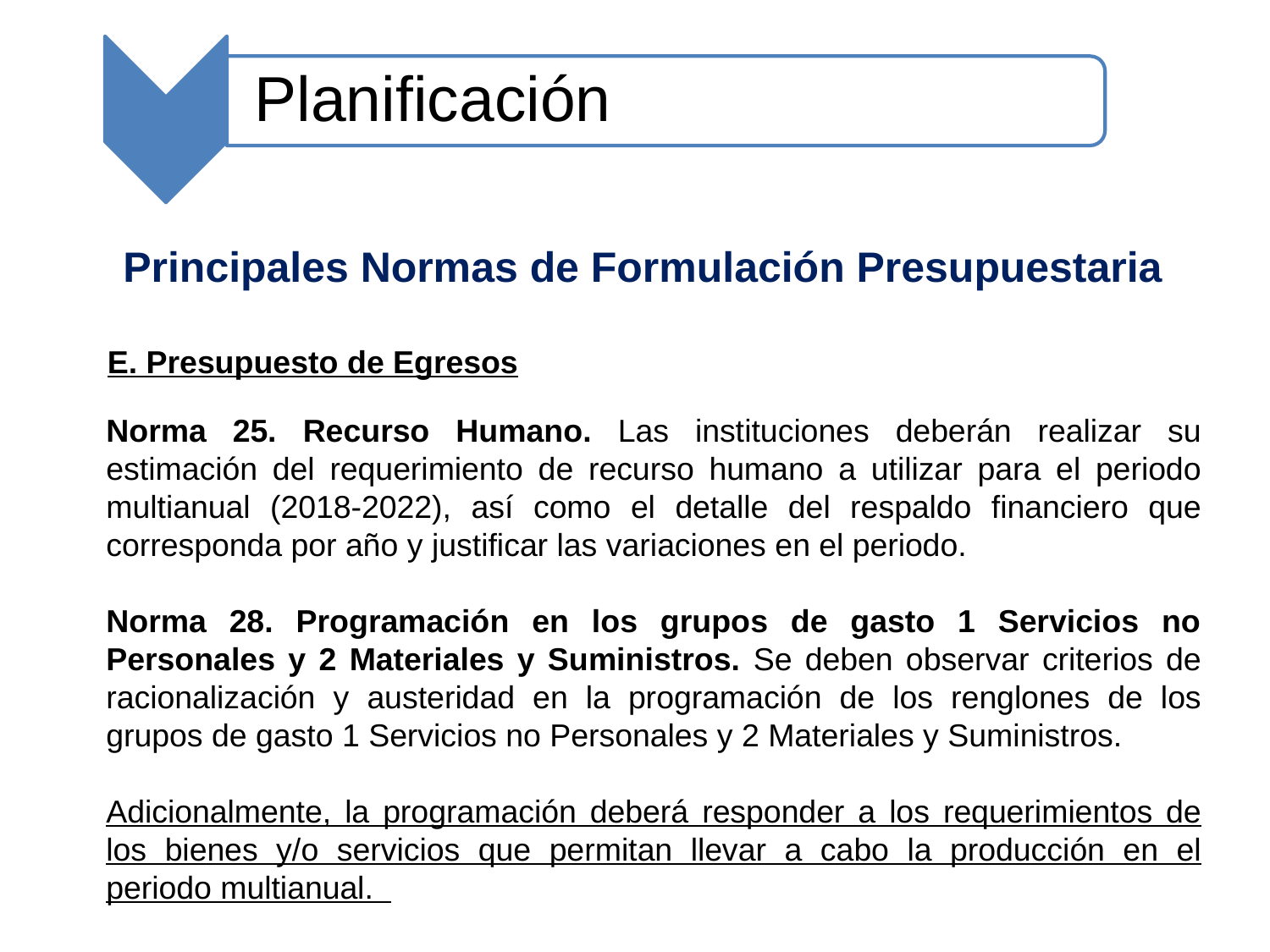

Planificación
# Principales Normas de Formulación Presupuestaria
E. Presupuesto de Egresos

Norma 25. Recurso Humano. Las instituciones deberán realizar su estimación del requerimiento de recurso humano a utilizar para el periodo multianual (2018-2022), así como el detalle del respaldo financiero que corresponda por año y justificar las variaciones en el periodo.

Norma 28. Programación en los grupos de gasto 1 Servicios no Personales y 2 Materiales y Suministros. Se deben observar criterios de racionalización y austeridad en la programación de los renglones de los grupos de gasto 1 Servicios no Personales y 2 Materiales y Suministros.

Adicionalmente, la programación deberá responder a los requerimientos de los bienes y/o servicios que permitan llevar a cabo la producción en el periodo multianual.